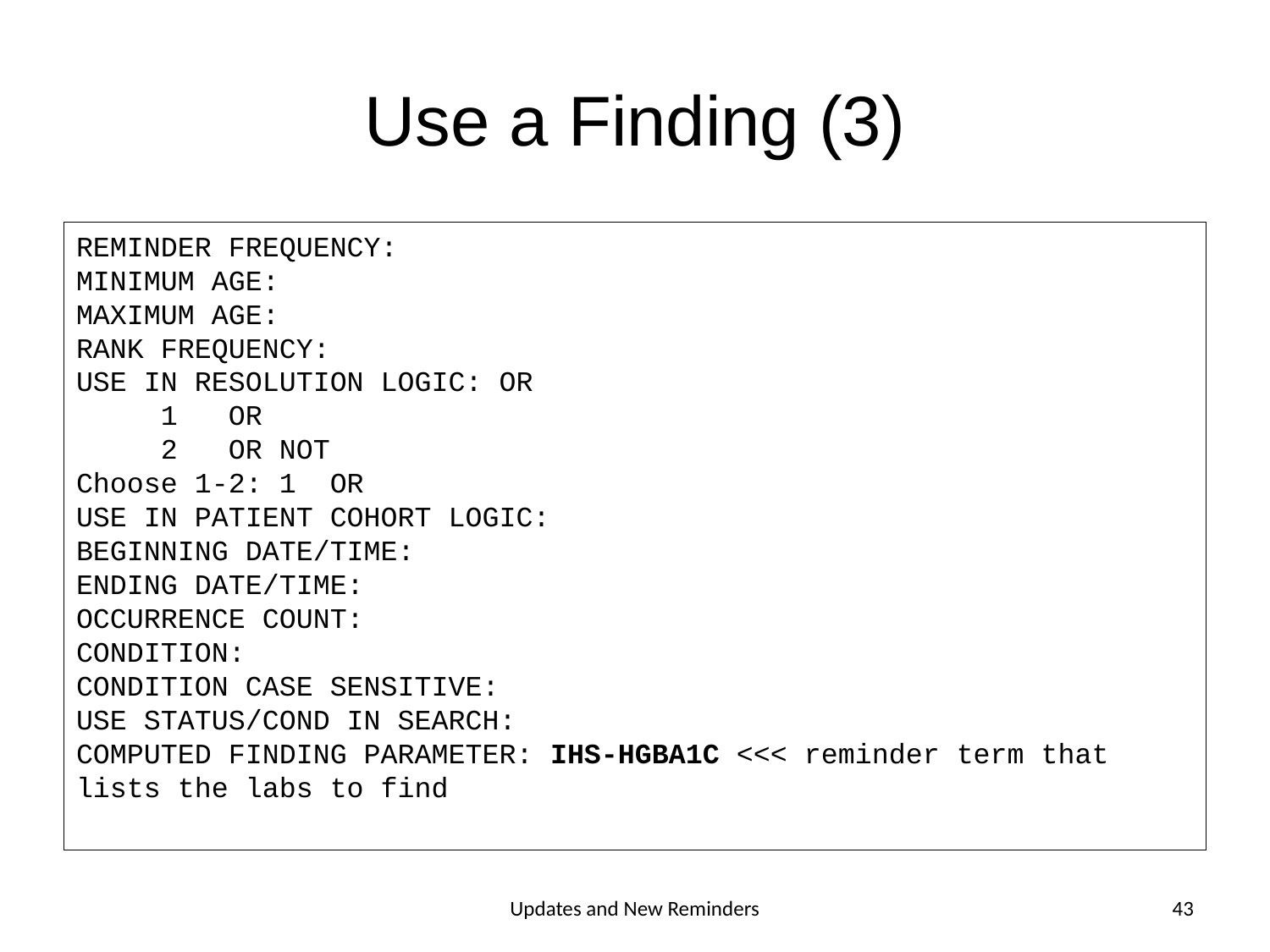

# Use a Finding (3)
REMINDER FREQUENCY:
MINIMUM AGE:
MAXIMUM AGE:
RANK FREQUENCY:
USE IN RESOLUTION LOGIC: OR
     1   OR
     2   OR NOT
Choose 1-2: 1  OR
USE IN PATIENT COHORT LOGIC:
BEGINNING DATE/TIME:
ENDING DATE/TIME:
OCCURRENCE COUNT:
CONDITION:
CONDITION CASE SENSITIVE:
USE STATUS/COND IN SEARCH:
COMPUTED FINDING PARAMETER: IHS-HGBA1C <<< reminder term that lists the labs to find

Updates and New Reminders
43